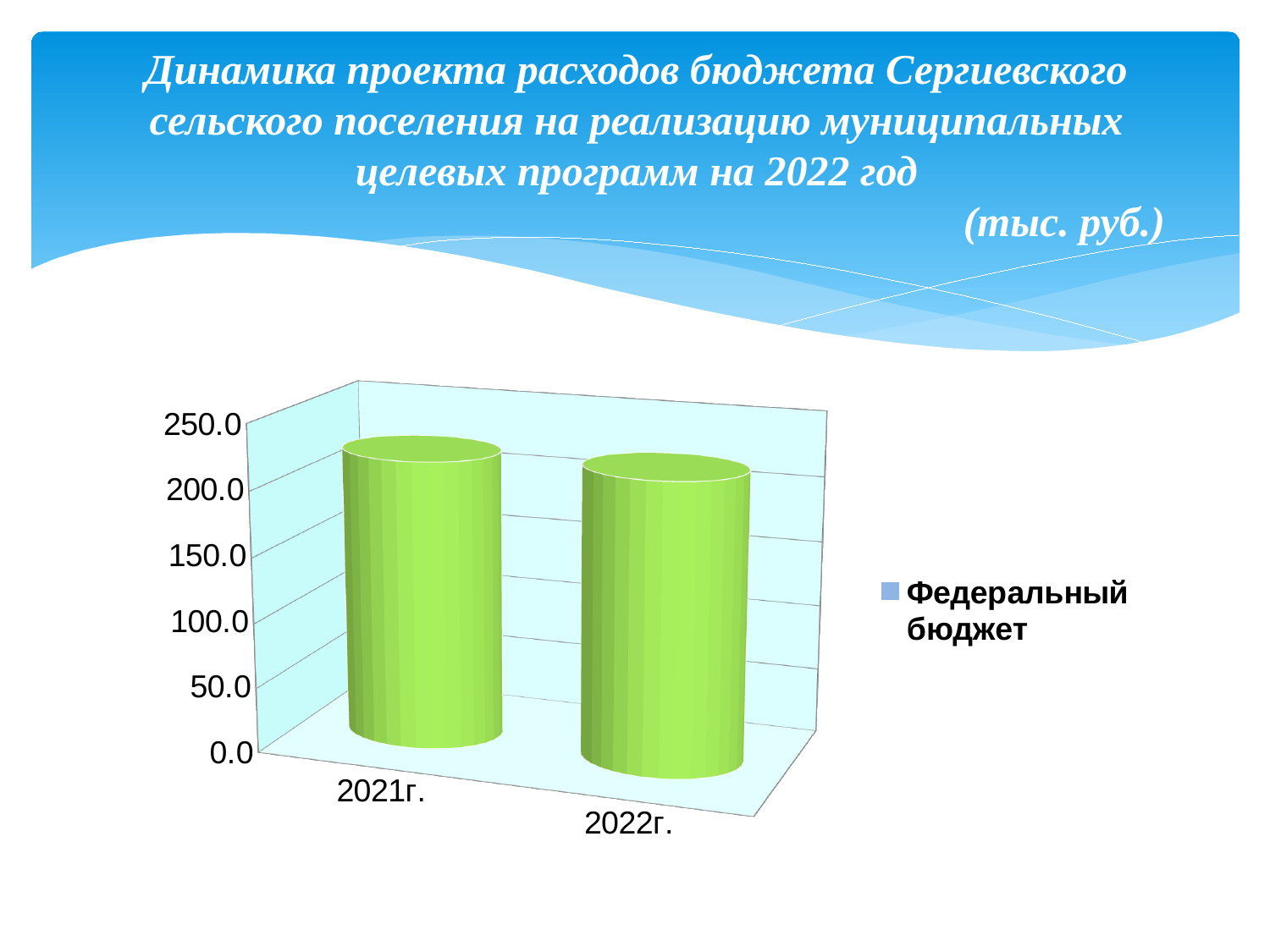

# Динамика проекта расходов бюджета Сергиевского сельского поселения на реализацию муниципальных целевых программ на 2022 год (тыс. руб.)

[unsupported chart]